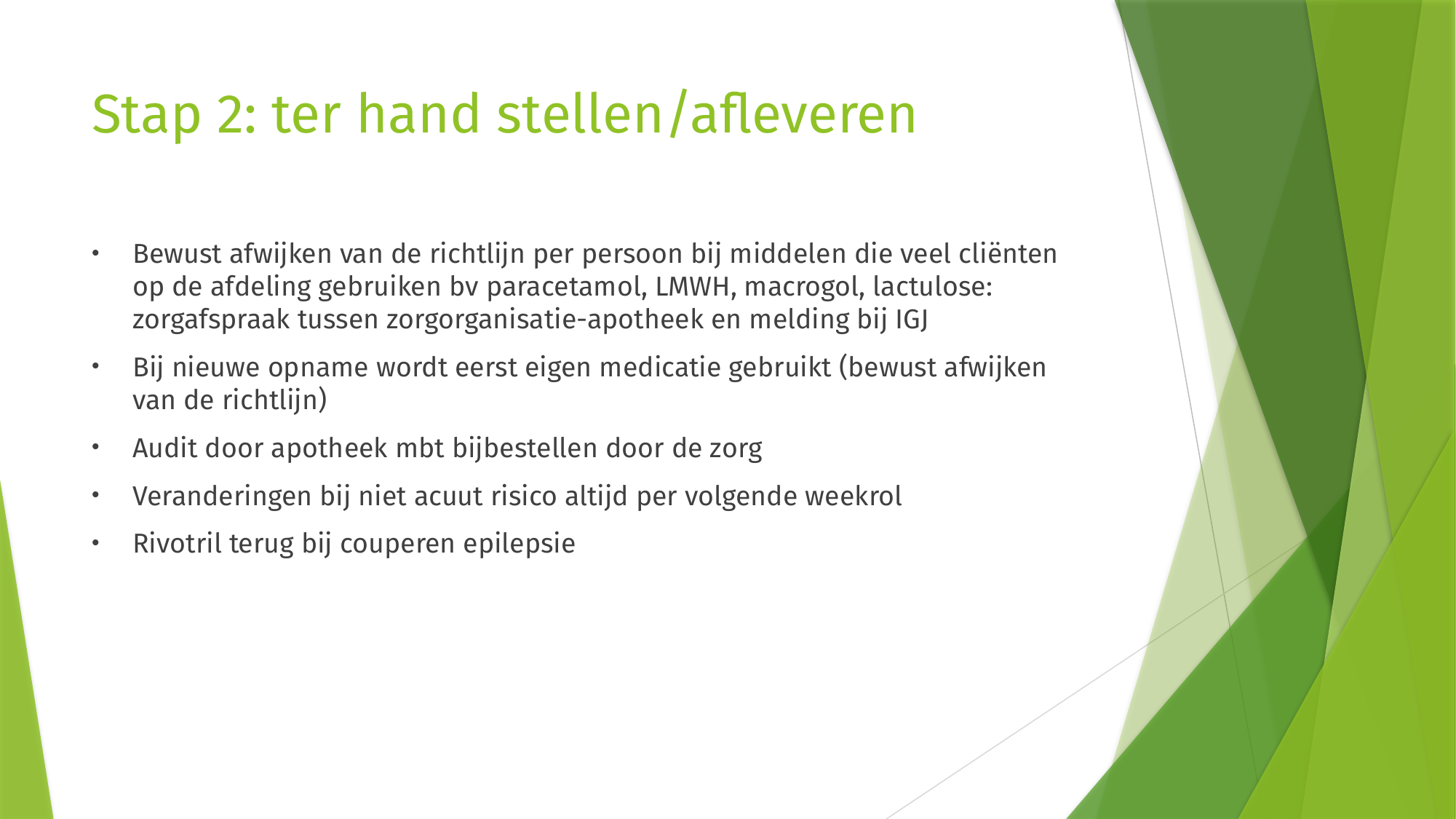

# Stap 2: ter hand stellen/afleveren
Bewust afwijken van de richtlijn per persoon bij middelen die veel cliënten op de afdeling gebruiken bv paracetamol, LMWH, macrogol, lactulose: zorgafspraak tussen zorgorganisatie-apotheek en melding bij IGJ
Bij nieuwe opname wordt eerst eigen medicatie gebruikt (bewust afwijken van de richtlijn)
Audit door apotheek mbt bijbestellen door de zorg
Veranderingen bij niet acuut risico altijd per volgende weekrol
Rivotril terug bij couperen epilepsie